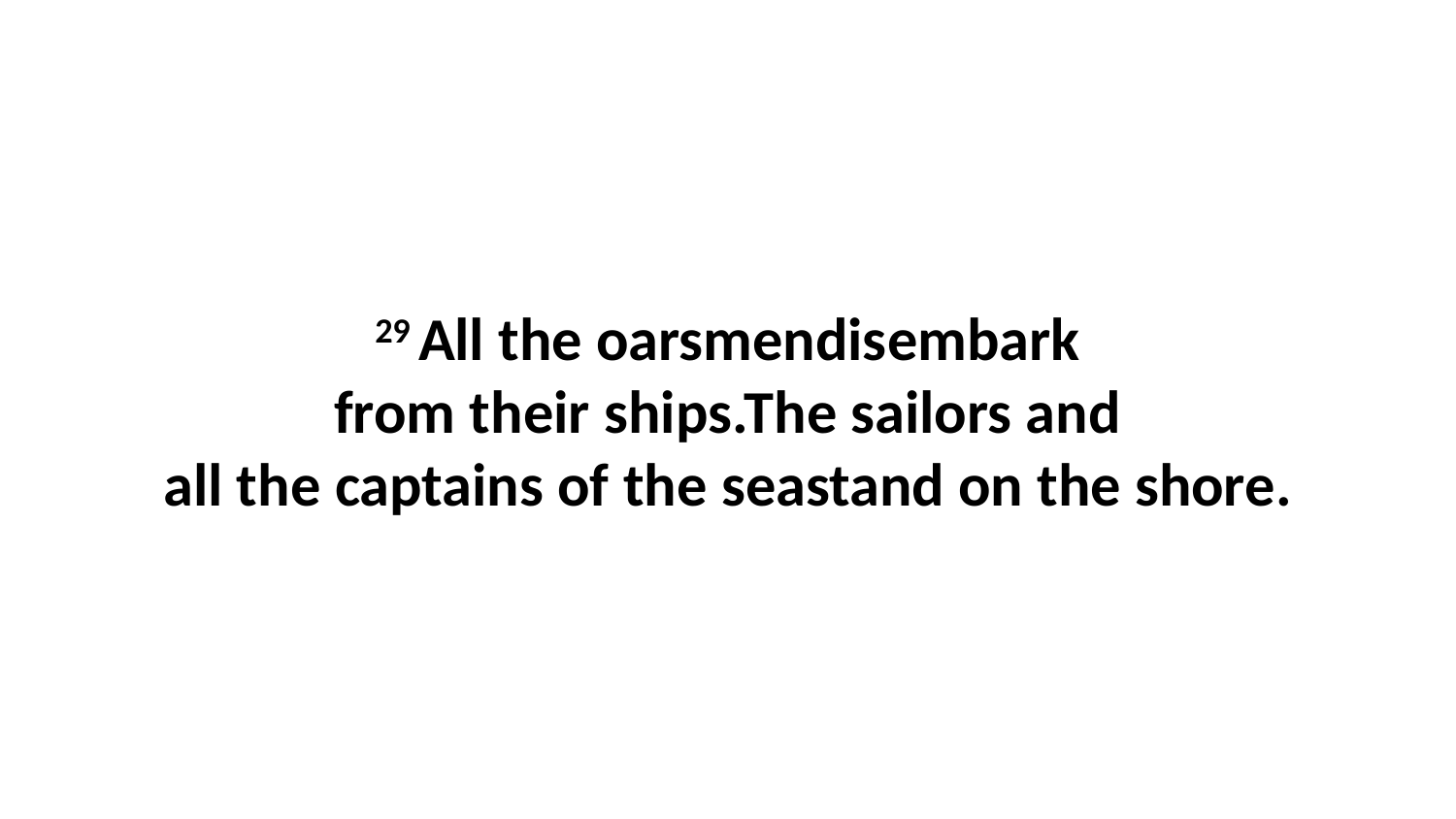

29 All the oarsmendisembark from their ships.The sailors and all the captains of the seastand on the shore.